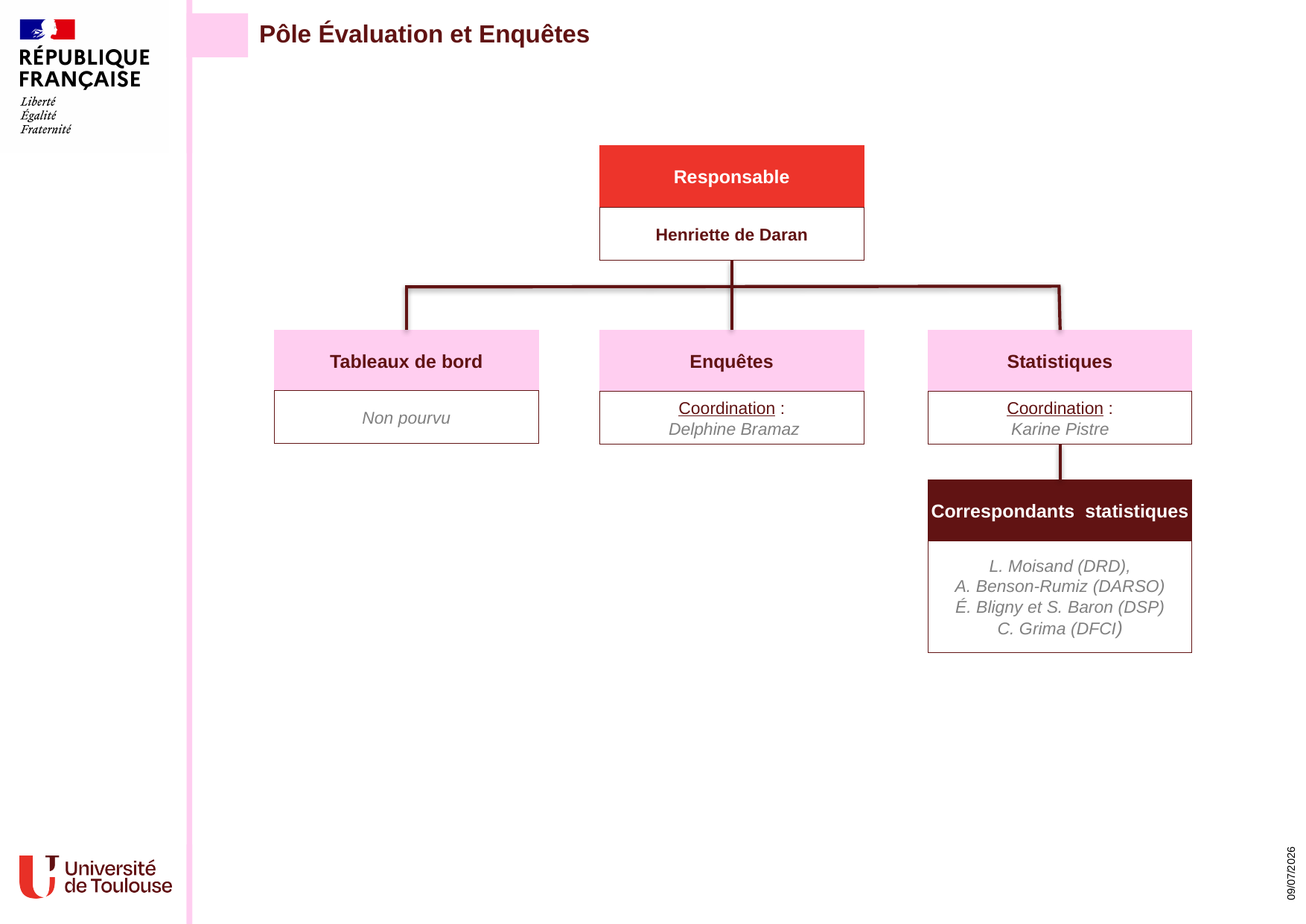

Pôle Évaluation et Enquêtes
Responsable
Henriette de Daran
Tableaux de bord
Enquêtes
Statistiques
Non pourvu
Coordination :
 Delphine Bramaz
Coordination :
Karine Pistre
Correspondants  statistiques
L. Moisand (DRD),
A. Benson-Rumiz (DARSO)
É. Bligny et S. Baron (DSP)
C. Grima (DFCI)